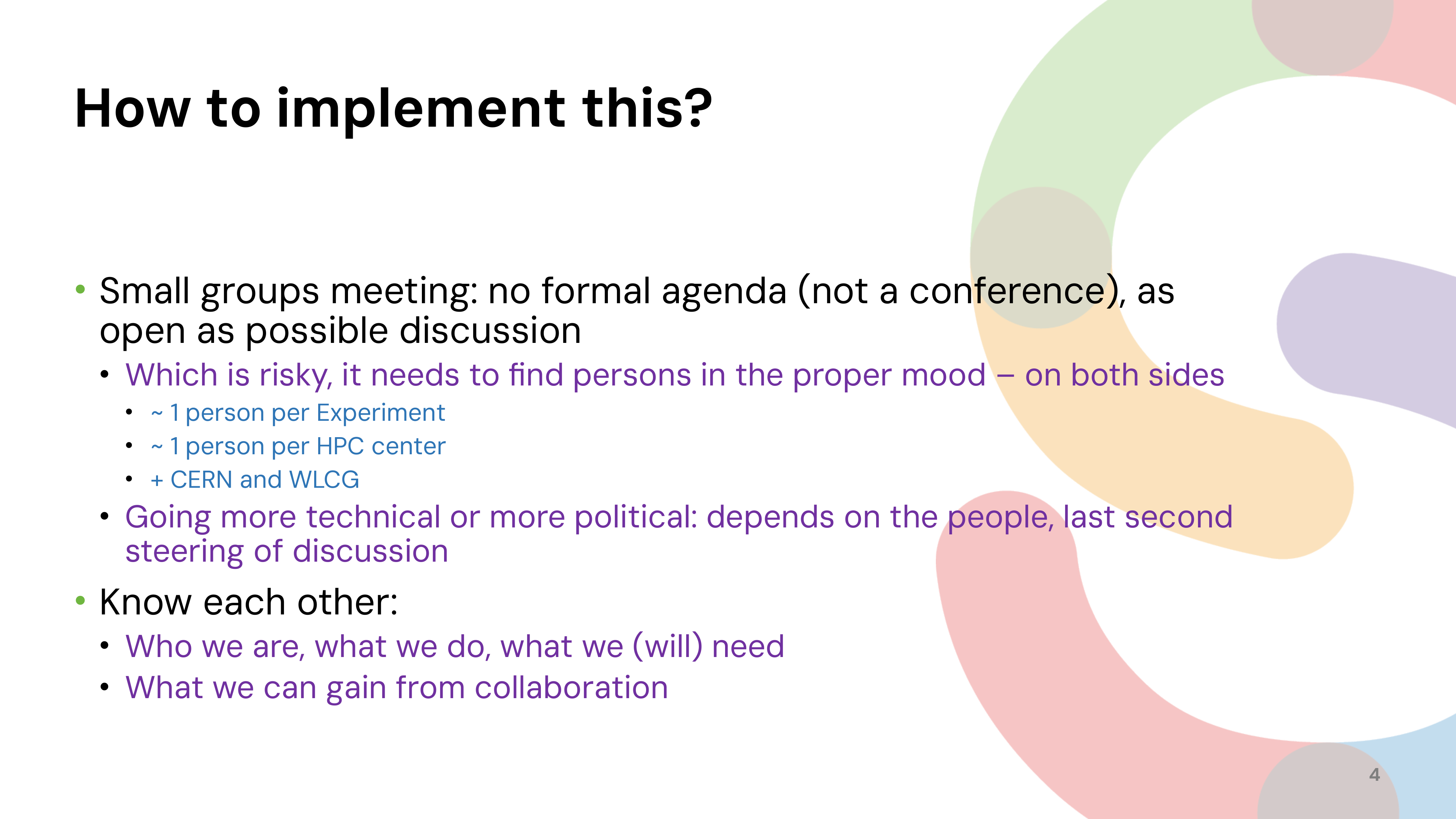

# How to implement this?

Small groups meeting: no formal agenda (not a conference), as open as possible discussion
Which is risky, it needs to find persons in the proper mood – on both sides
~ 1 person per Experiment
~ 1 person per HPC center
+ CERN and WLCG
Going more technical or more political: depends on the people, last second steering of discussion
Know each other:
Who we are, what we do, what we (will) need
What we can gain from collaboration
4